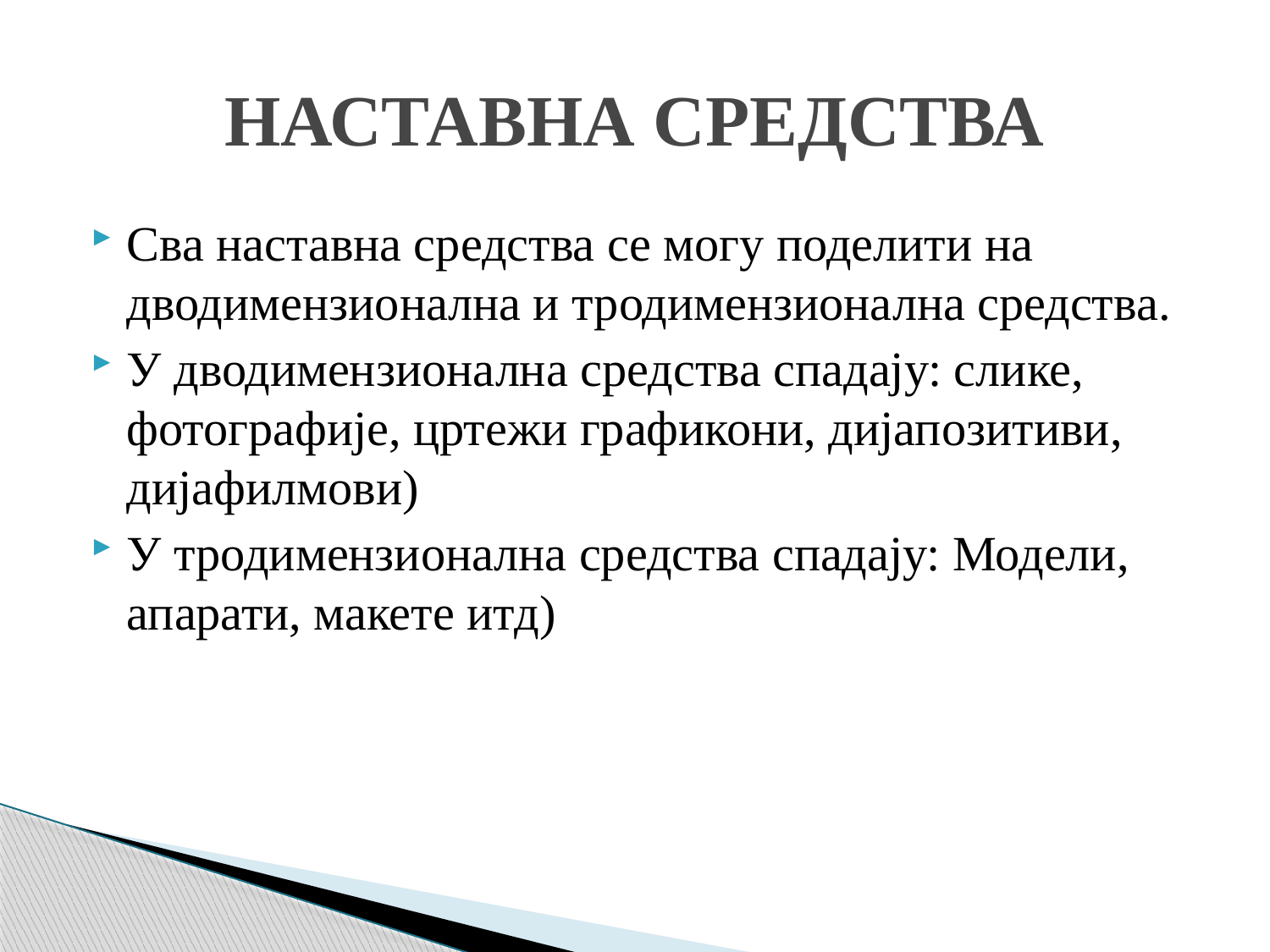

# НАСТАВНА СРЕДСТВА
Сва наставна средства се могу поделити на дводимензионална и тродимензионална средства.
У дводимензионална средства спадају: слике, фотографије, цртежи графикони, дијапозитиви, дијафилмови)
У тродимензионална средства спадају: Модели, апарати, макете итд)